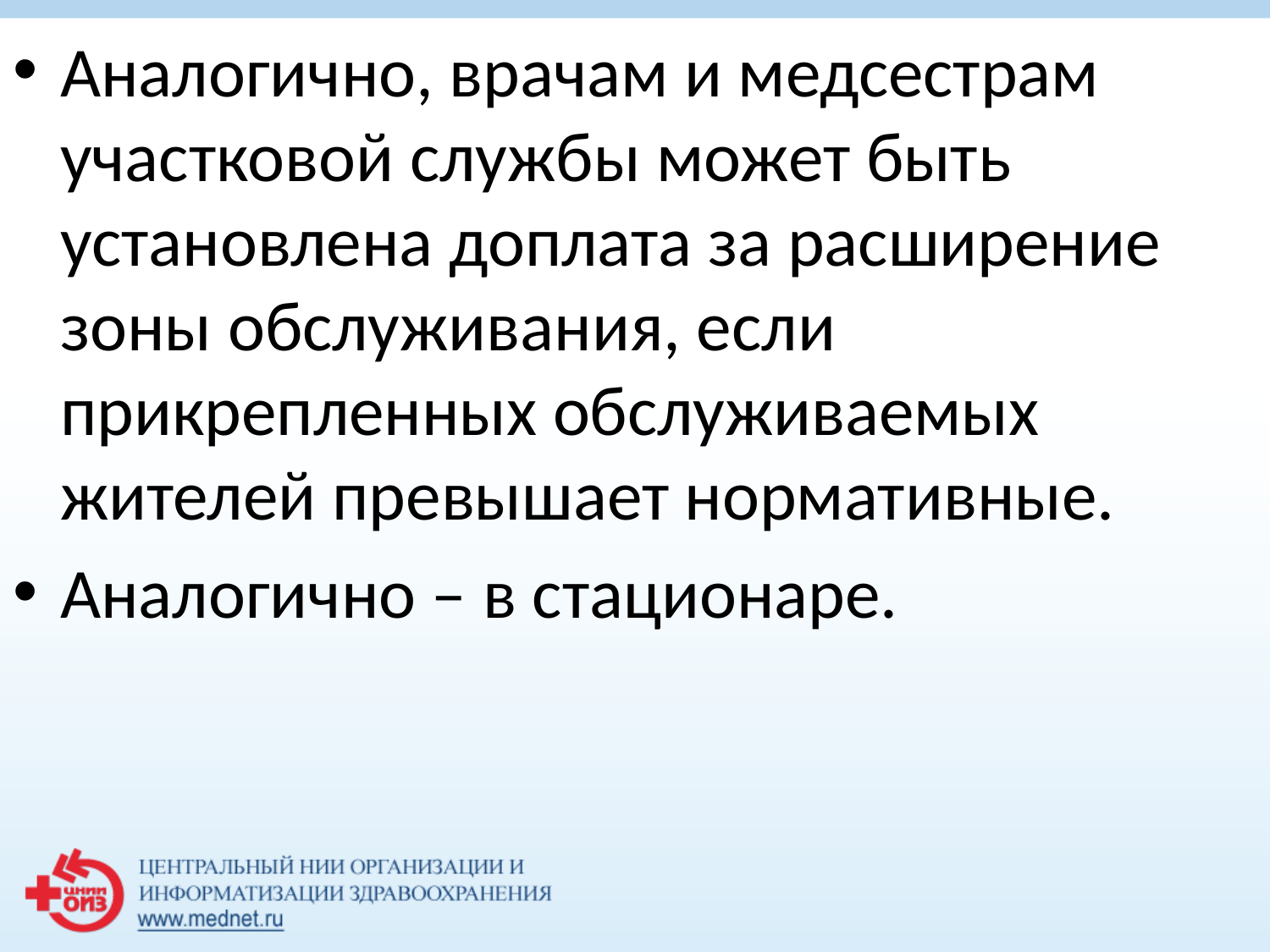

Аналогично, врачам и медсестрам участковой службы может быть установлена доплата за расширение зоны обслуживания, если прикрепленных обслуживаемых жителей превышает нормативные.
Аналогично – в стационаре.